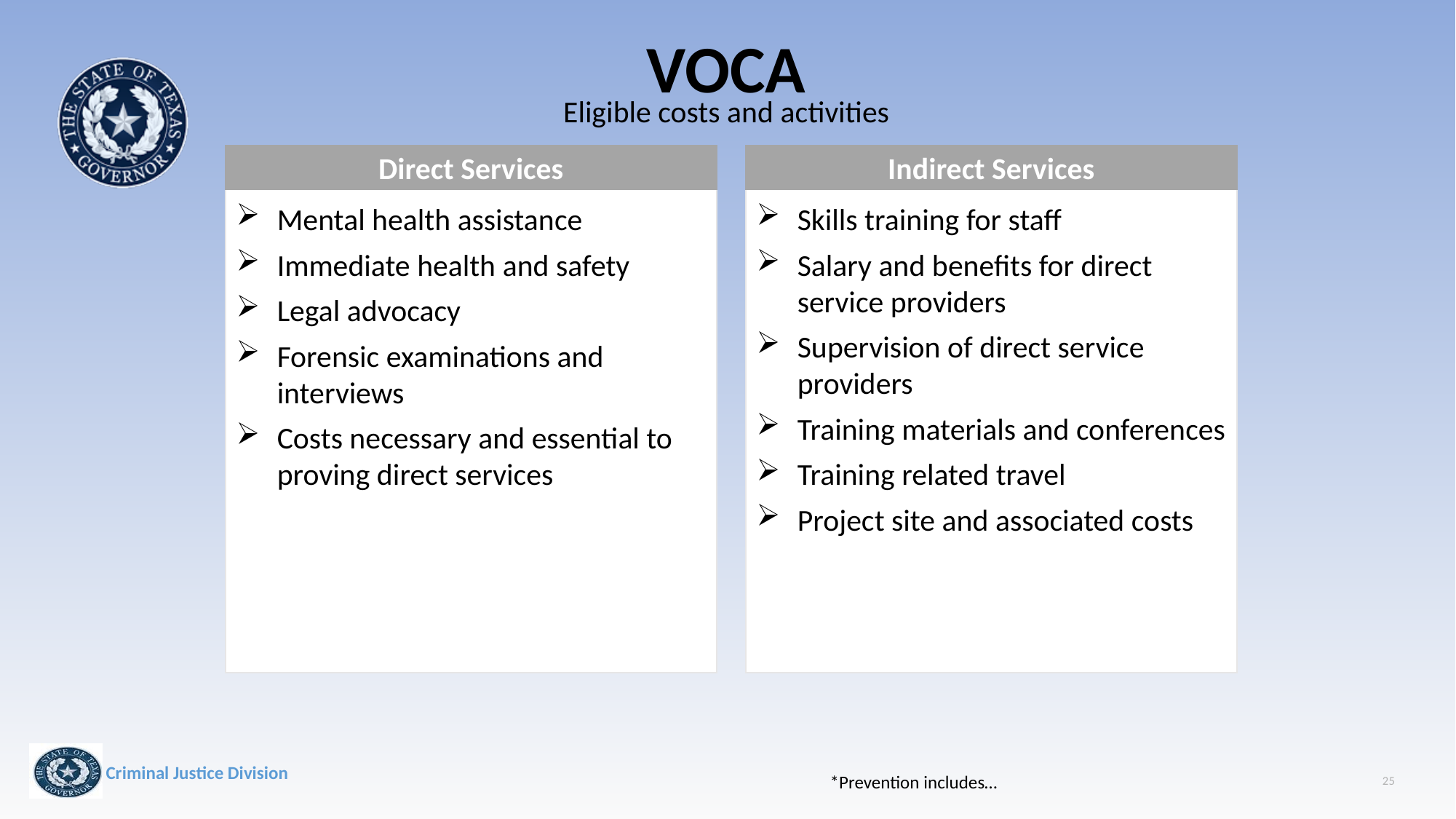

# VOCA
Eligible costs and activities
Direct Services
Indirect Services
Mental health assistance
Immediate health and safety
Legal advocacy
Forensic examinations and interviews
Costs necessary and essential to proving direct services
Skills training for staff
Salary and benefits for direct service providers
Supervision of direct service providers
Training materials and conferences
Training related travel
Project site and associated costs
25
*Prevention includes…